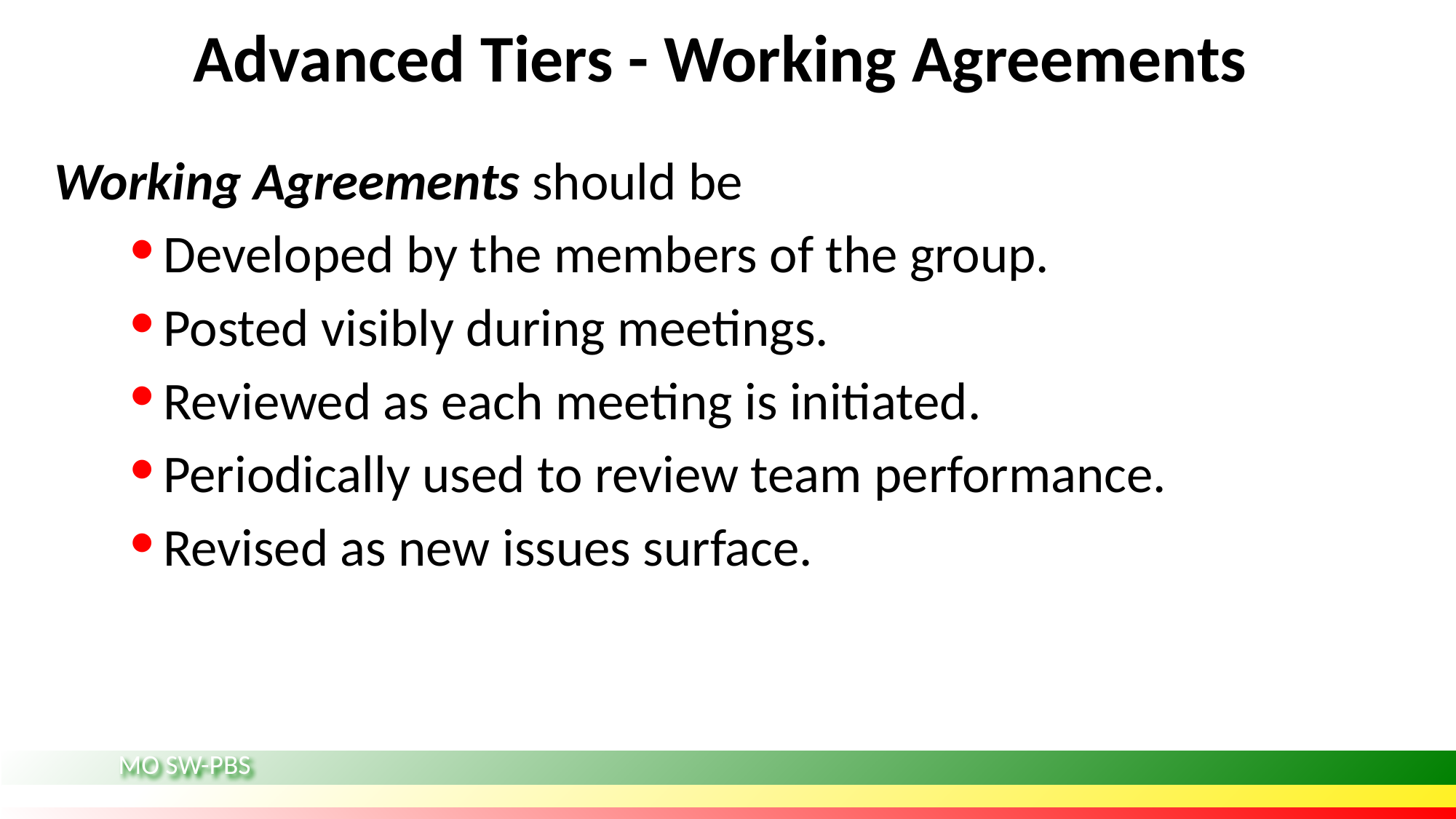

# Advanced Tiers - Working Agreements
Working Agreements should be
Developed by the members of the group.
Posted visibly during meetings.
Reviewed as each meeting is initiated.
Periodically used to review team performance.
Revised as new issues surface.